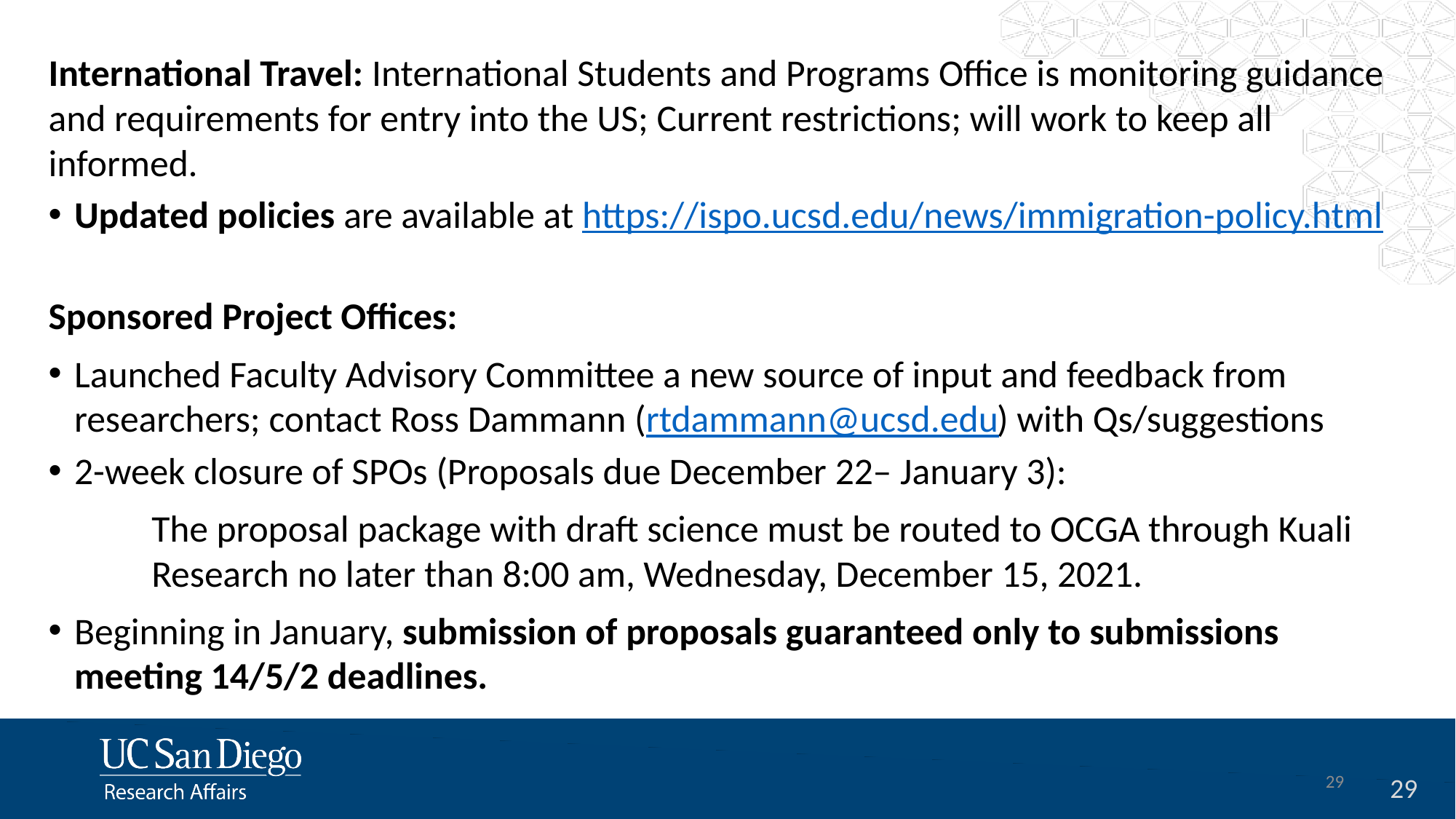

International Travel: International Students and Programs Office is monitoring guidance and requirements for entry into the US; Current restrictions; will work to keep all informed.
Updated policies are available at https://ispo.ucsd.edu/news/immigration-policy.html

Sponsored Project Offices:
Launched Faculty Advisory Committee a new source of input and feedback from researchers; contact Ross Dammann (rtdammann@ucsd.edu) with Qs/suggestions
2-week closure of SPOs (Proposals due December 22– January 3):
	The proposal package with draft science must be routed to OCGA through Kuali Research no later than 8:00 am, Wednesday, December 15, 2021.
Beginning in January, submission of proposals guaranteed only to submissions meeting 14/5/2 deadlines.

29